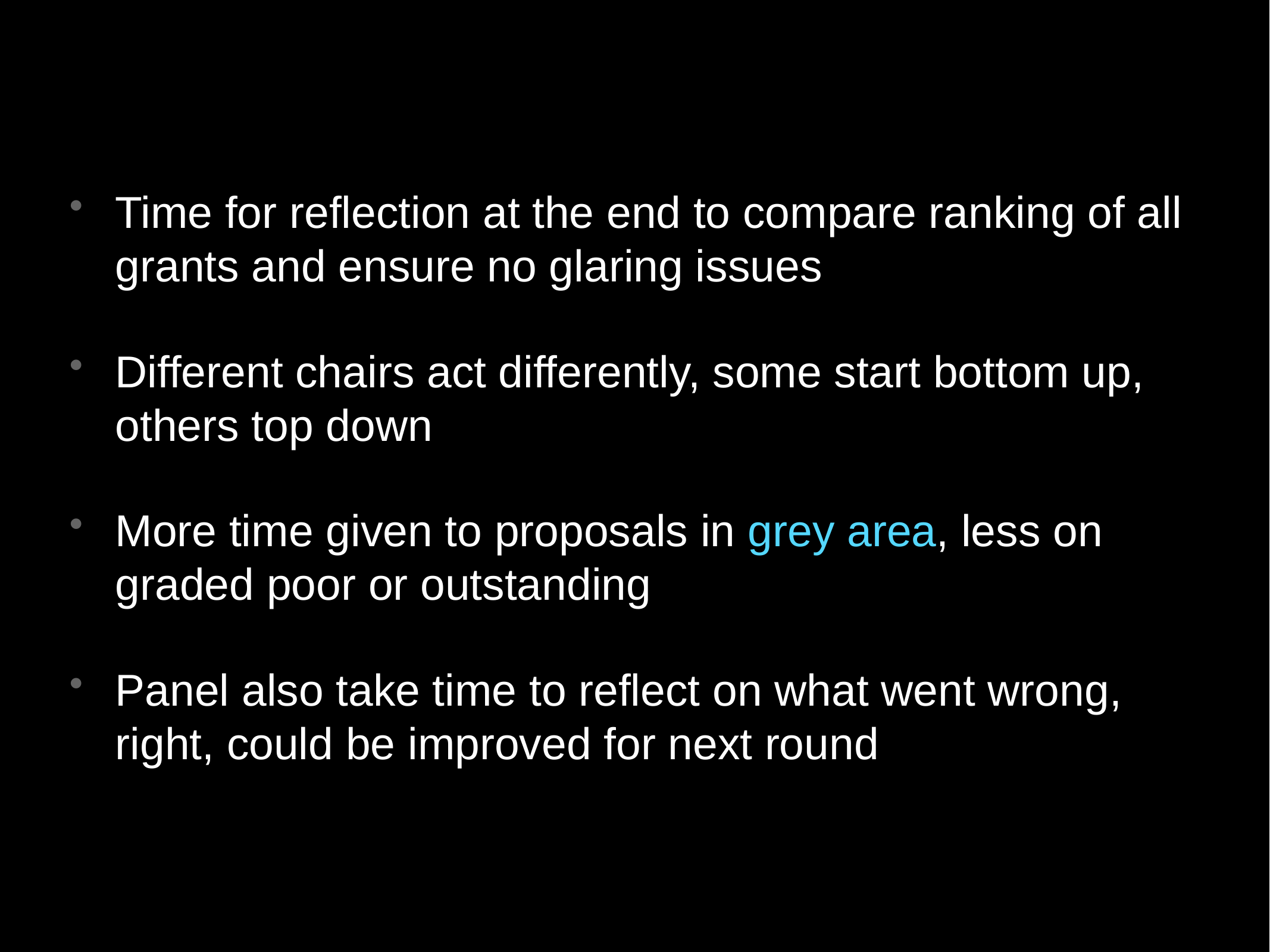

Time for reflection at the end to compare ranking of all grants and ensure no glaring issues
Different chairs act differently, some start bottom up, others top down
More time given to proposals in grey area, less on graded poor or outstanding
Panel also take time to reflect on what went wrong, right, could be improved for next round